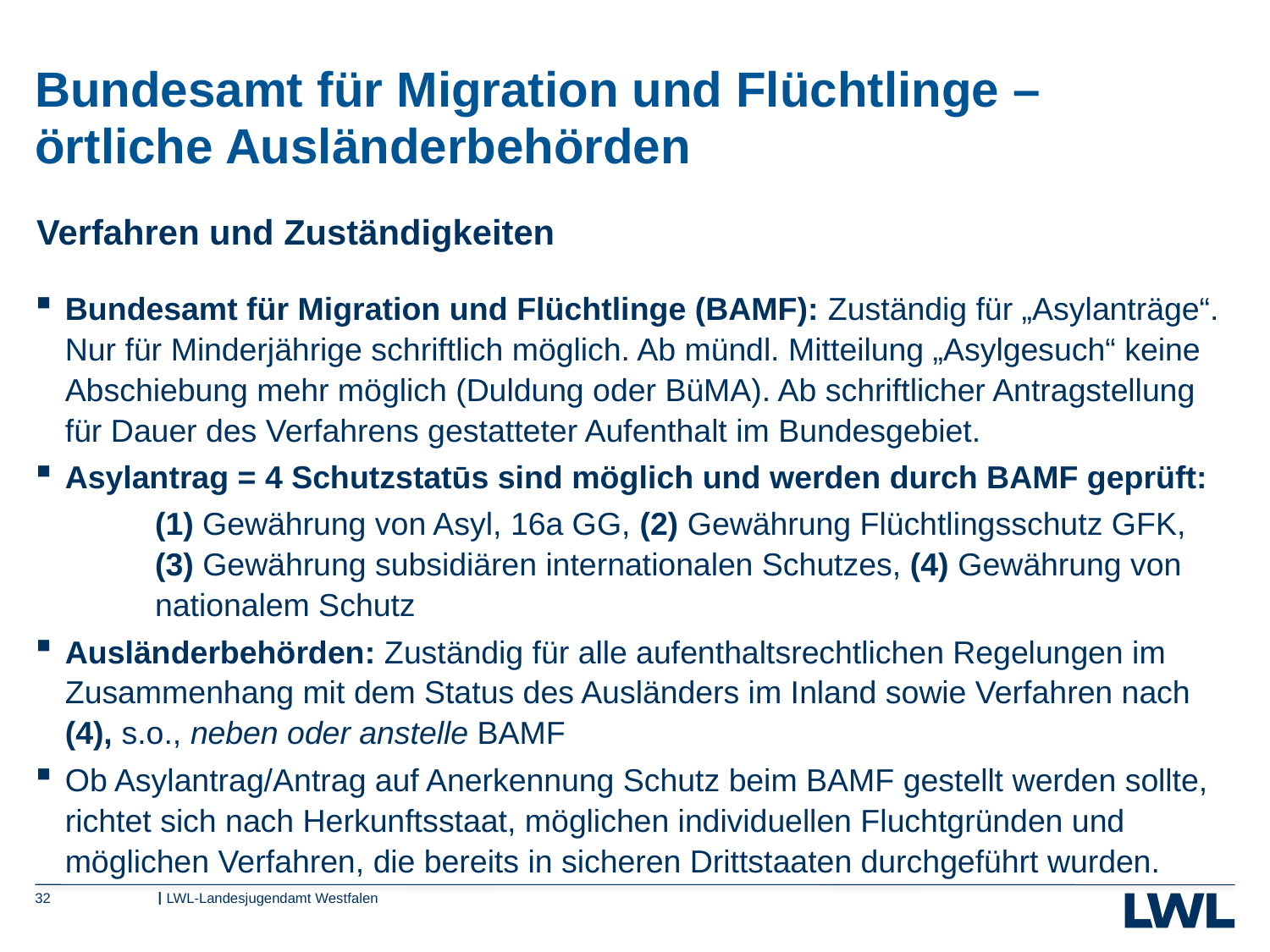

# Bundesamt für Migration und Flüchtlinge – örtliche Ausländerbehörden
Verfahren und Zuständigkeiten
Bundesamt für Migration und Flüchtlinge (BAMF): Zuständig für „Asylanträge“.
Nur für Minderjährige schriftlich möglich. Ab mündl. Mitteilung „Asylgesuch“ keine Abschiebung mehr möglich (Duldung oder BüMA). Ab schriftlicher Antragstellung für Dauer des Verfahrens gestatteter Aufenthalt im Bundesgebiet.
Asylantrag = 4 Schutzstatūs sind möglich und werden durch BAMF geprüft:
	(1) Gewährung von Asyl, 16a GG, (2) Gewährung Flüchtlingsschutz GFK,
(3) Gewährung subsidiären internationalen Schutzes, (4) Gewährung von nationalem Schutz
Ausländerbehörden: Zuständig für alle aufenthaltsrechtlichen Regelungen im Zusammenhang mit dem Status des Ausländers im Inland sowie Verfahren nach
(4), s.o., neben oder anstelle BAMF
Ob Asylantrag/Antrag auf Anerkennung Schutz beim BAMF gestellt werden sollte, richtet sich nach Herkunftsstaat, möglichen individuellen Fluchtgründen und möglichen Verfahren, die bereits in sicheren Drittstaaten durchgeführt wurden.

32
LWL-Landesjugendamt Westfalen